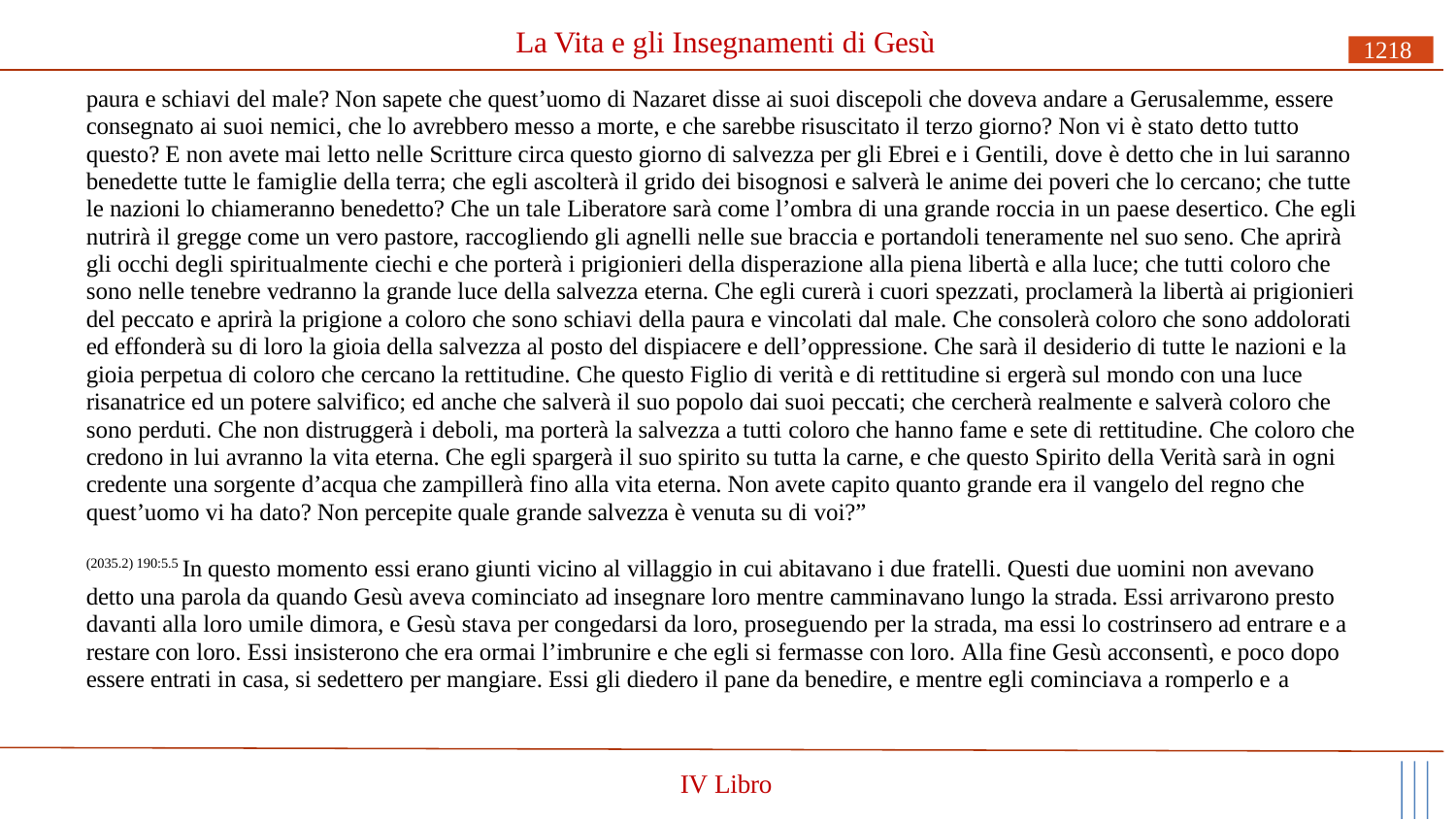

# La Vita e gli Insegnamenti di Gesù
1218

paura e schiavi del male? Non sapete che quest’uomo di Nazaret disse ai suoi discepoli che doveva andare a Gerusalemme, essere  consegnato ai suoi nemici, che lo avrebbero messo a morte, e che sarebbe risuscitato il terzo giorno? Non vi è stato detto tutto  questo? E non avete mai letto nelle Scritture circa questo giorno di salvezza per gli Ebrei e i Gentili, dove è detto che in lui saranno  benedette tutte le famiglie della terra; che egli ascolterà il grido dei bisognosi e salverà le anime dei poveri che lo cercano; che tutte  le nazioni lo chiameranno benedetto? Che un tale Liberatore sarà come l’ombra di una grande roccia in un paese desertico. Che egli  nutrirà il gregge come un vero pastore, raccogliendo gli agnelli nelle sue braccia e portandoli teneramente nel suo seno. Che aprirà  gli occhi degli spiritualmente ciechi e che porterà i prigionieri della disperazione alla piena libertà e alla luce; che tutti coloro che  sono nelle tenebre vedranno la grande luce della salvezza eterna. Che egli curerà i cuori spezzati, proclamerà la libertà ai prigionieri  del peccato e aprirà la prigione a coloro che sono schiavi della paura e vincolati dal male. Che consolerà coloro che sono addolorati  ed effonderà su di loro la gioia della salvezza al posto del dispiacere e dell’oppressione. Che sarà il desiderio di tutte le nazioni e la  gioia perpetua di coloro che cercano la rettitudine. Che questo Figlio di verità e di rettitudine si ergerà sul mondo con una luce  risanatrice ed un potere salvifico; ed anche che salverà il suo popolo dai suoi peccati; che cercherà realmente e salverà coloro che  sono perduti. Che non distruggerà i deboli, ma porterà la salvezza a tutti coloro che hanno fame e sete di rettitudine. Che coloro che  credono in lui avranno la vita eterna. Che egli spargerà il suo spirito su tutta la carne, e che questo Spirito della Verità sarà in ogni  credente una sorgente d’acqua che zampillerà fino alla vita eterna. Non avete capito quanto grande era il vangelo del regno che  quest’uomo vi ha dato? Non percepite quale grande salvezza è venuta su di voi?”

(2035.2) 190:5.5 In questo momento essi erano giunti vicino al villaggio in cui abitavano i due fratelli. Questi due uomini non avevano  detto una parola da quando Gesù aveva cominciato ad insegnare loro mentre camminavano lungo la strada. Essi arrivarono presto  davanti alla loro umile dimora, e Gesù stava per congedarsi da loro, proseguendo per la strada, ma essi lo costrinsero ad entrare e a  restare con loro. Essi insisterono che era ormai l’imbrunire e che egli si fermasse con loro. Alla fine Gesù acconsentì, e poco dopo  essere entrati in casa, si sedettero per mangiare. Essi gli diedero il pane da benedire, e mentre egli cominciava a romperlo e a

IV Libro